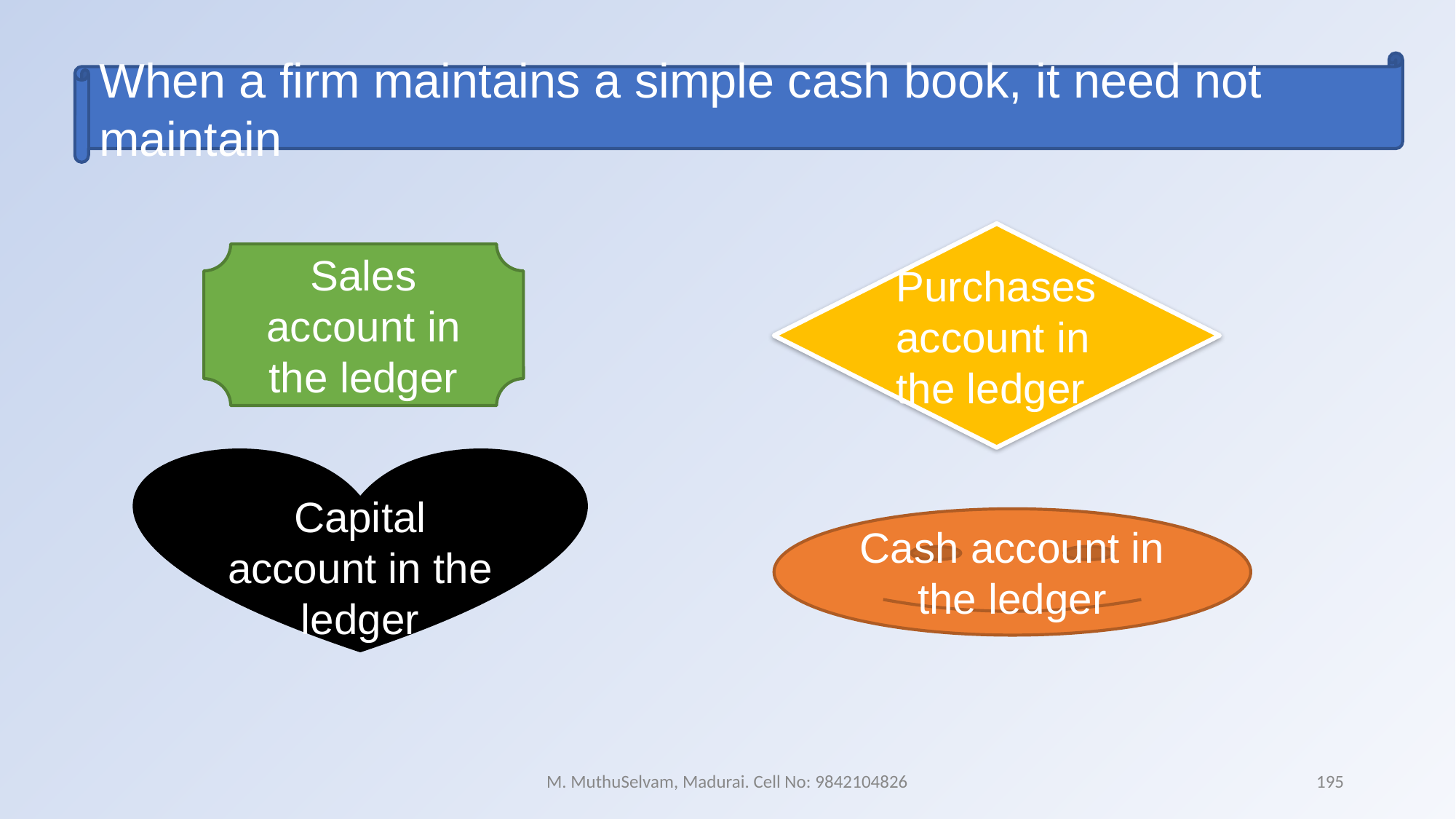

When a firm maintains a simple cash book, it need not maintain
Purchases account in the ledger
Sales account in the ledger

Capital account in the ledger
Cash account in the ledger
M. MuthuSelvam, Madurai. Cell No: 9842104826
195